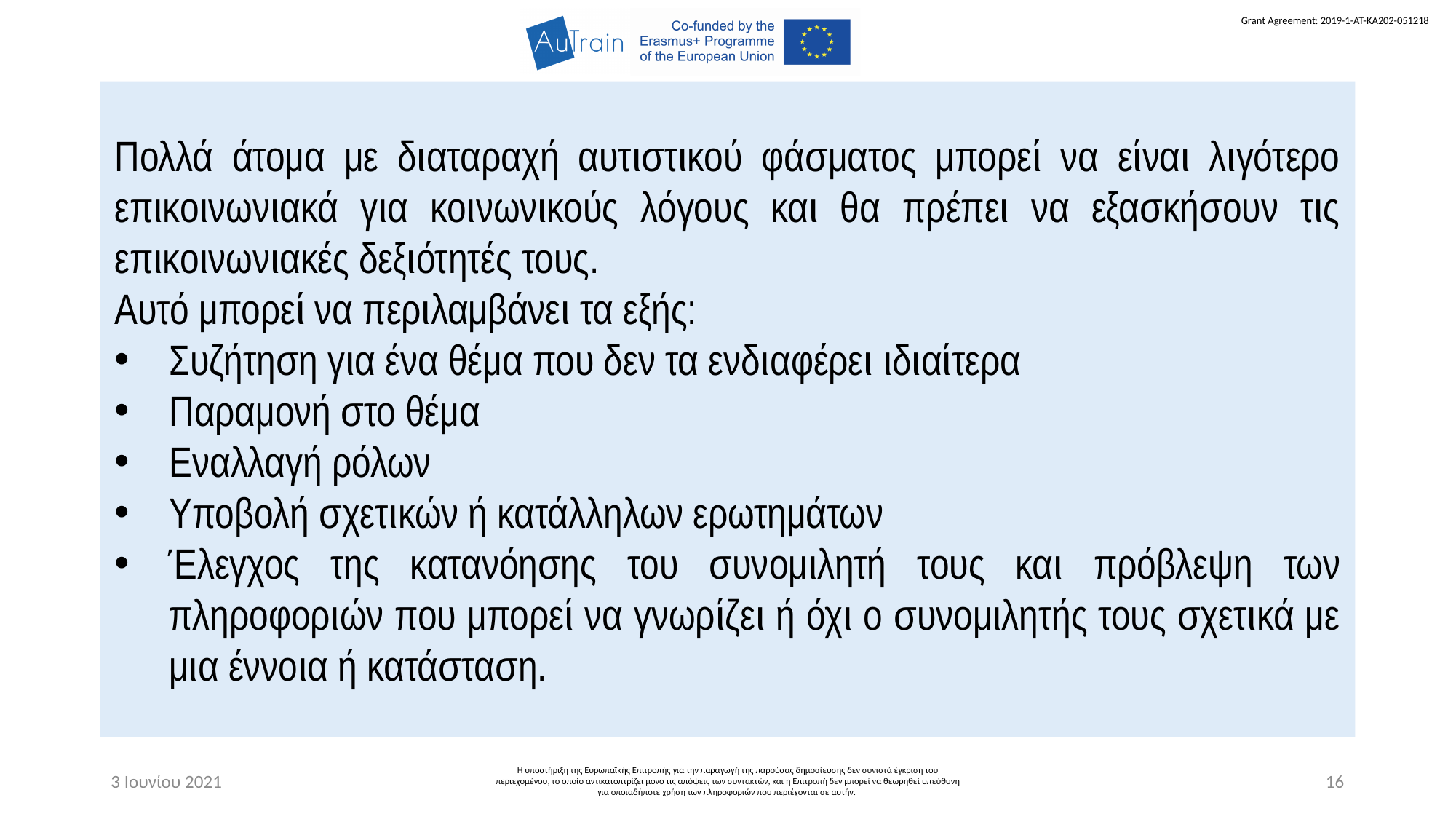

Πολλά άτομα με διαταραχή αυτιστικού φάσματος μπορεί να είναι λιγότερο επικοινωνιακά για κοινωνικούς λόγους και θα πρέπει να εξασκήσουν τις επικοινωνιακές δεξιότητές τους.
Αυτό μπορεί να περιλαμβάνει τα εξής:
Συζήτηση για ένα θέμα που δεν τα ενδιαφέρει ιδιαίτερα
Παραμονή στο θέμα
Εναλλαγή ρόλων
Υποβολή σχετικών ή κατάλληλων ερωτημάτων
Έλεγχος της κατανόησης του συνομιλητή τους και πρόβλεψη των πληροφοριών που μπορεί να γνωρίζει ή όχι ο συνομιλητής τους σχετικά με μια έννοια ή κατάσταση.

3 Ιουνίου 2021
Η υποστήριξη της Ευρωπαϊκής Επιτροπής για την παραγωγή της παρούσας δημοσίευσης δεν συνιστά έγκριση του περιεχομένου, το οποίο αντικατοπτρίζει μόνο τις απόψεις των συντακτών, και η Επιτροπή δεν μπορεί να θεωρηθεί υπεύθυνη για οποιαδήποτε χρήση των πληροφοριών που περιέχονται σε αυτήν.
16